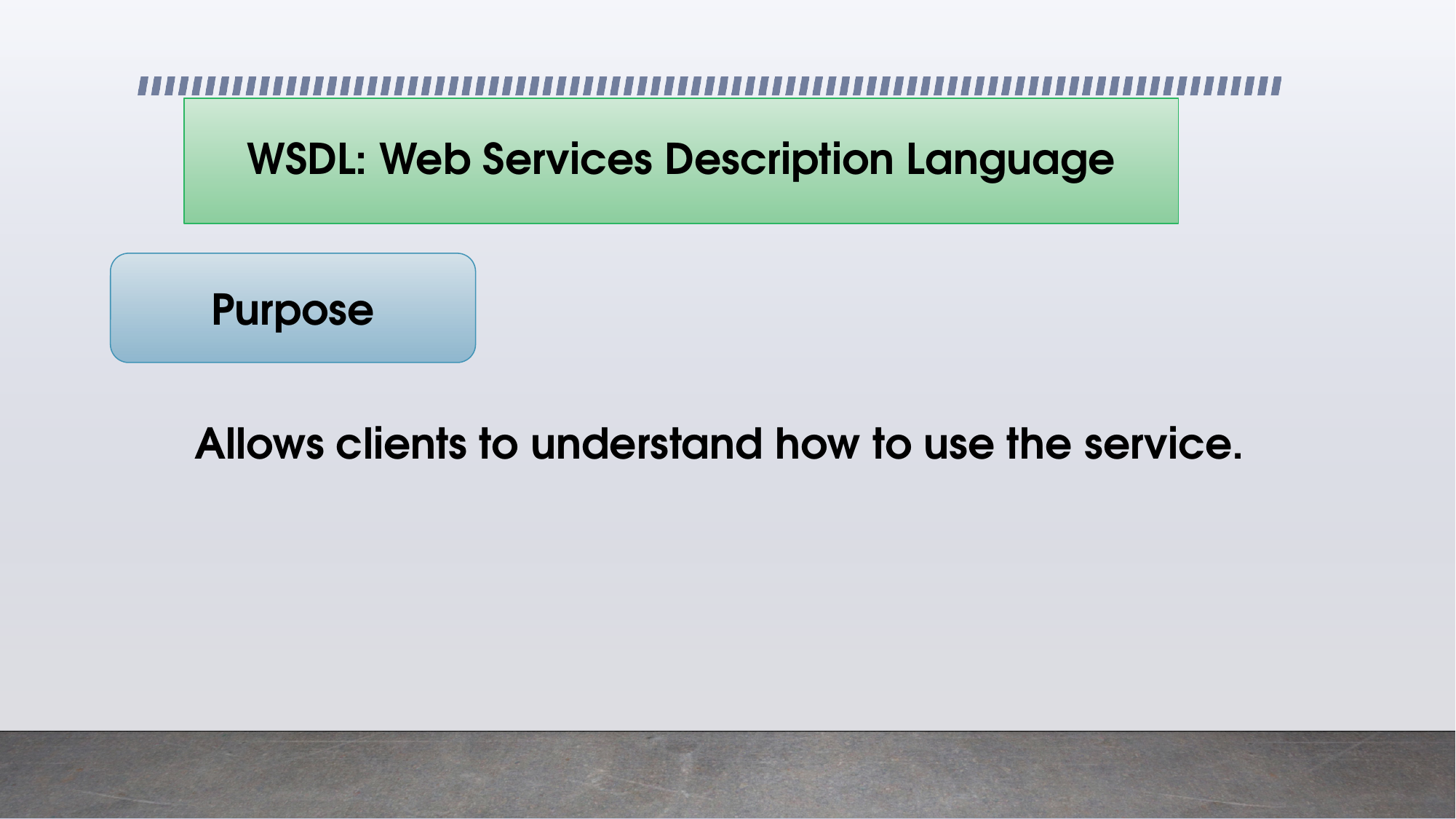

# WSDL: Web Services Description Language
Purpose

Allows clients to understand how to use the service.